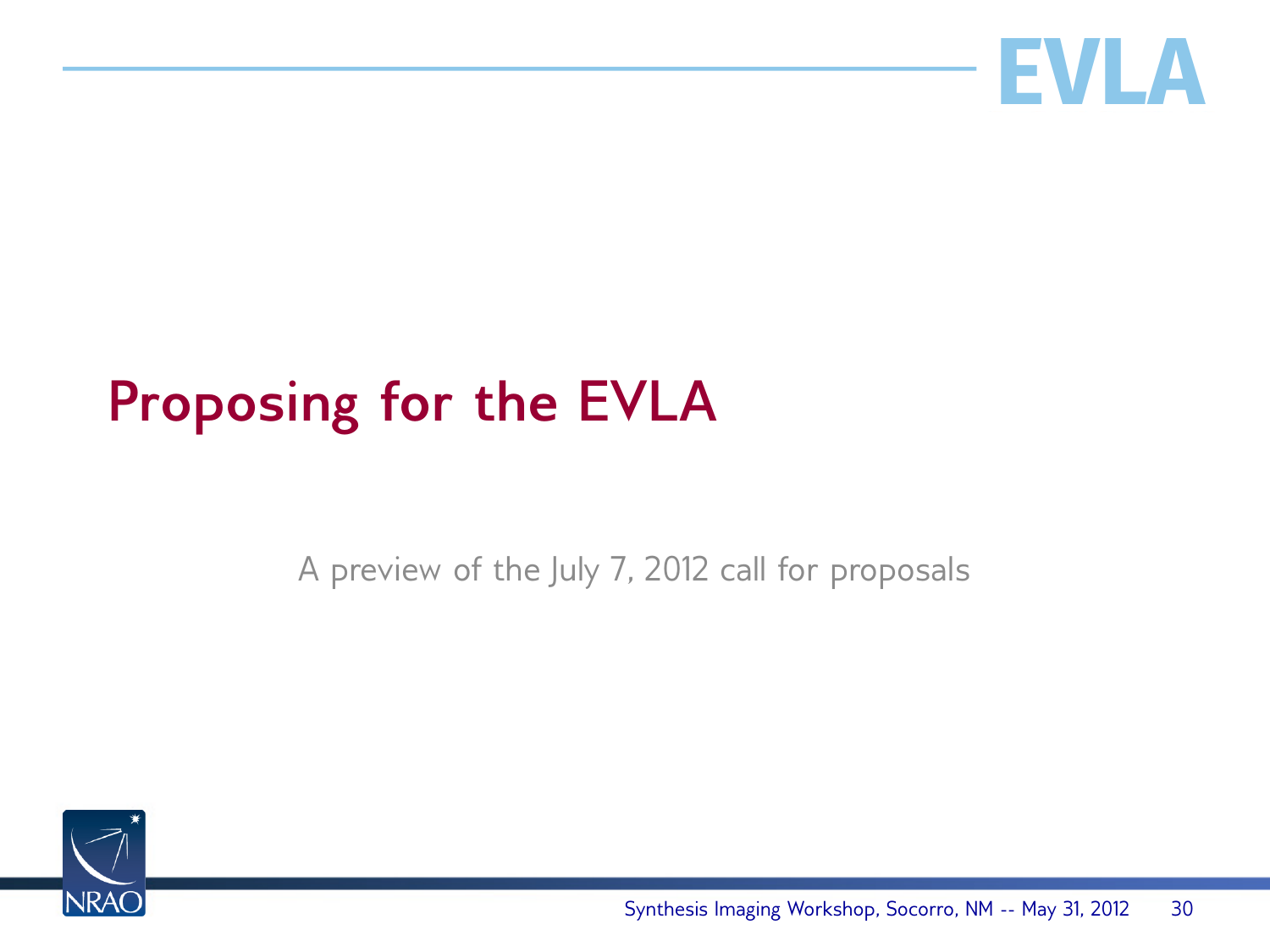

# Proposing for the EVLA
A preview of the July 7, 2012 call for proposals
Synthesis Imaging Workshop, Socorro, NM -- May 31, 2012
30